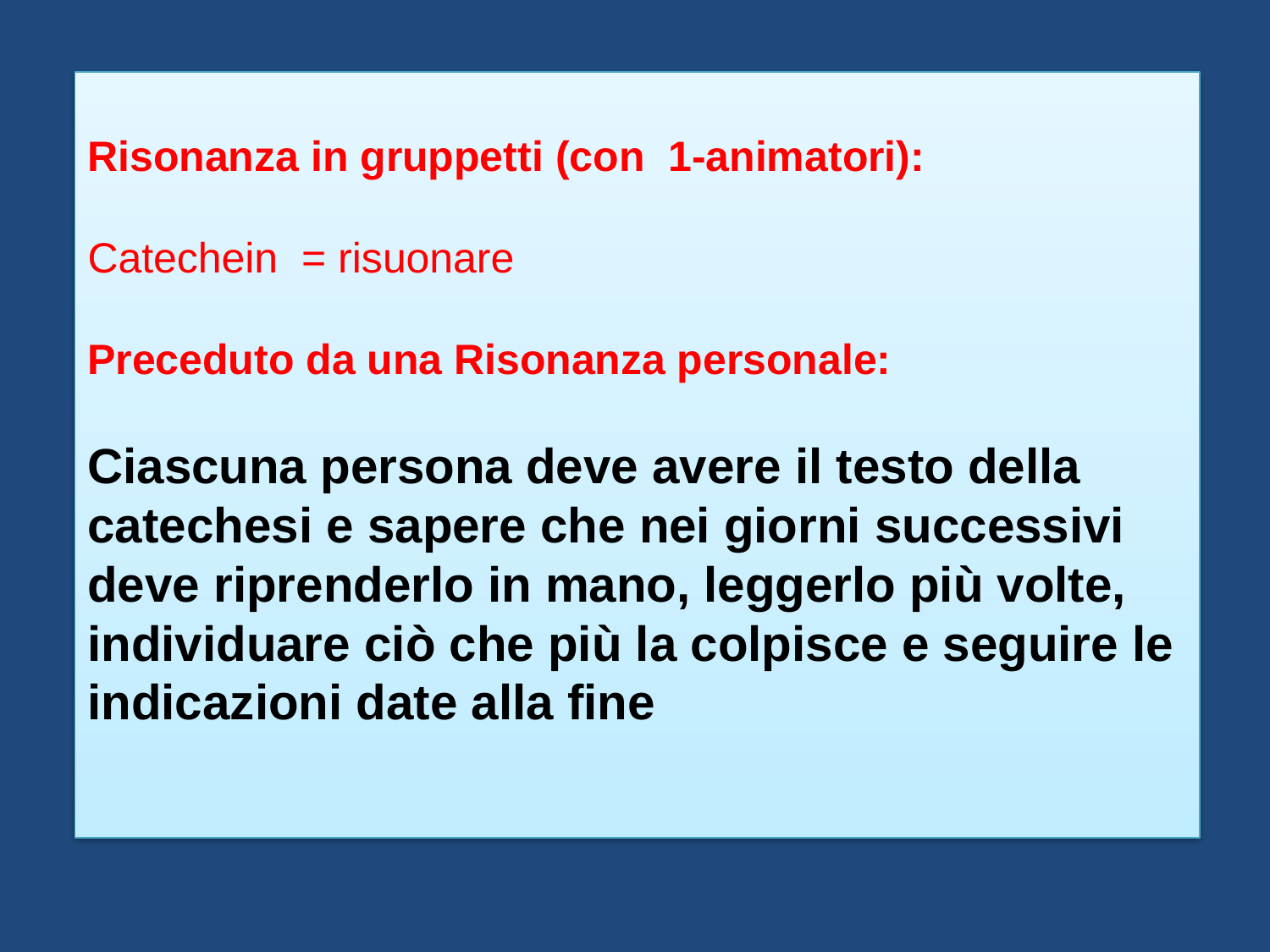

Risonanza in gruppetti (con  1-animatori):

Catechein  = risuonare

Preceduto da una Risonanza personale:

Ciascuna persona deve avere il testo della catechesi e sapere che nei giorni successivi deve riprenderlo in mano, leggerlo più volte, individuare ciò che più la colpisce e seguire le indicazioni date alla fine